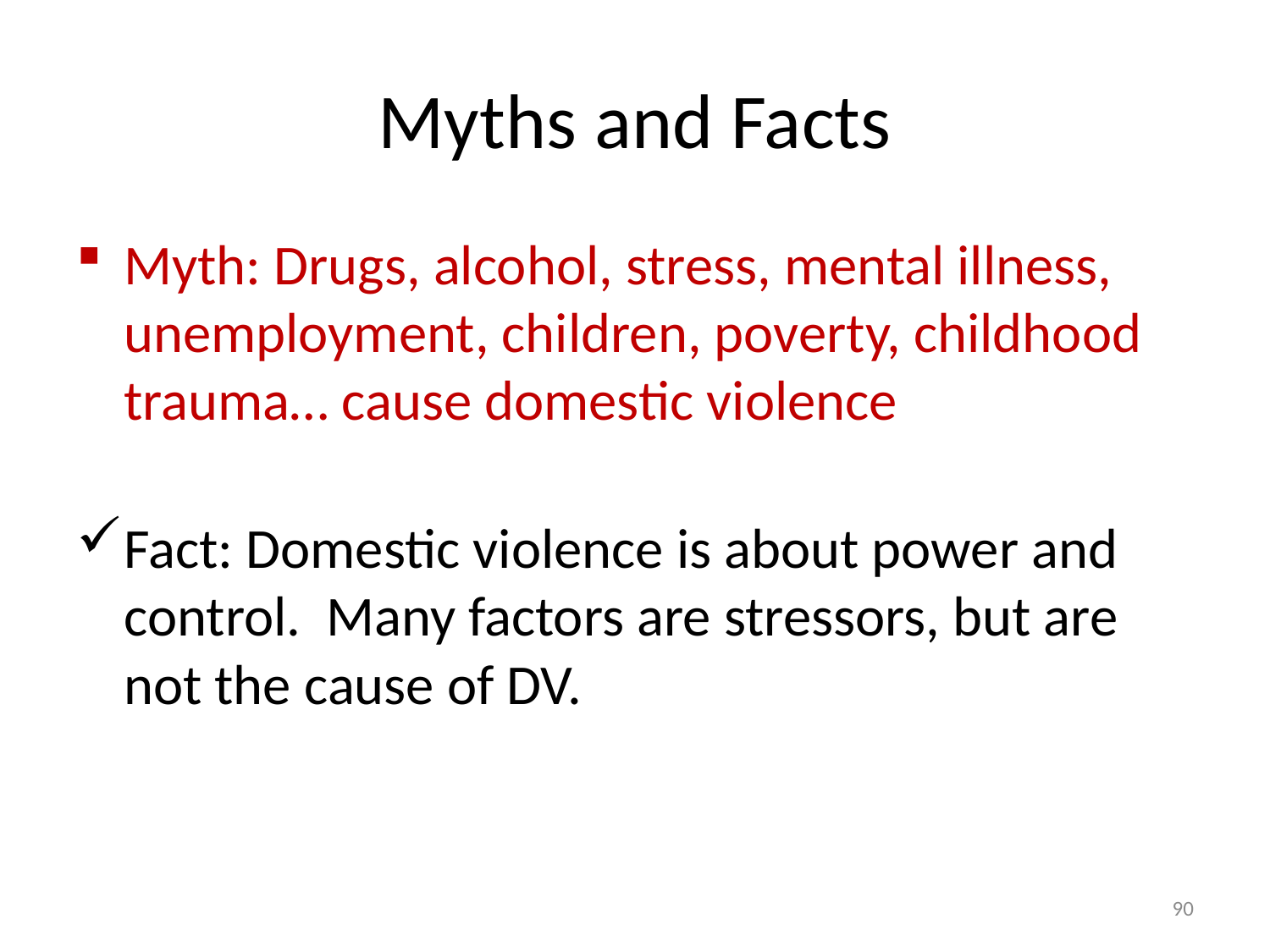

# Myths and Facts
Myth: Drugs, alcohol, stress, mental illness, unemployment, children, poverty, childhood trauma… cause domestic violence

Fact: Domestic violence is about power and control.  Many factors are stressors, but are not the cause of DV.

90